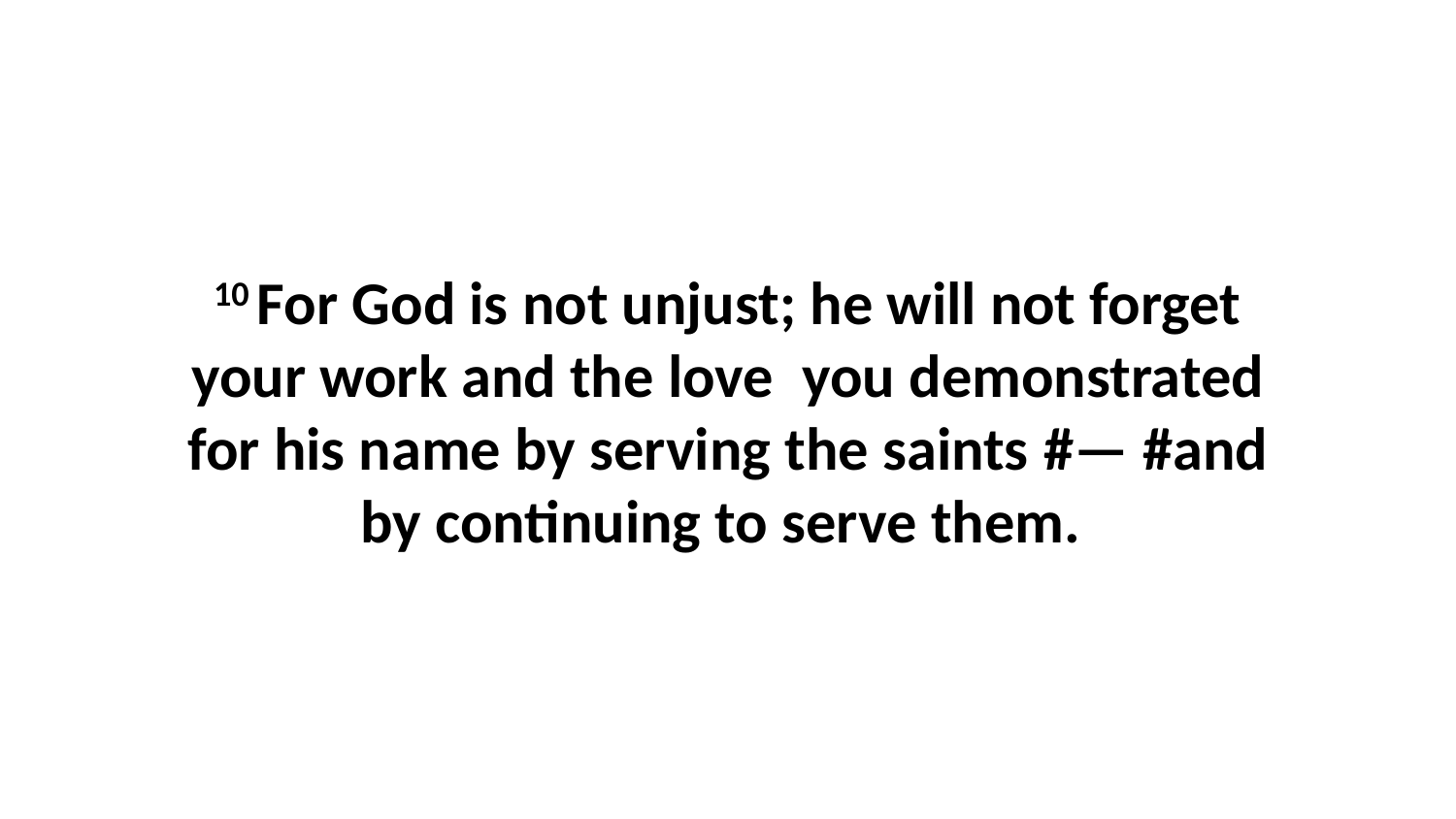

10 For God is not unjust; he will not forget your work and the love  you demonstrated for his name by serving the saints #— #and by continuing to serve them.